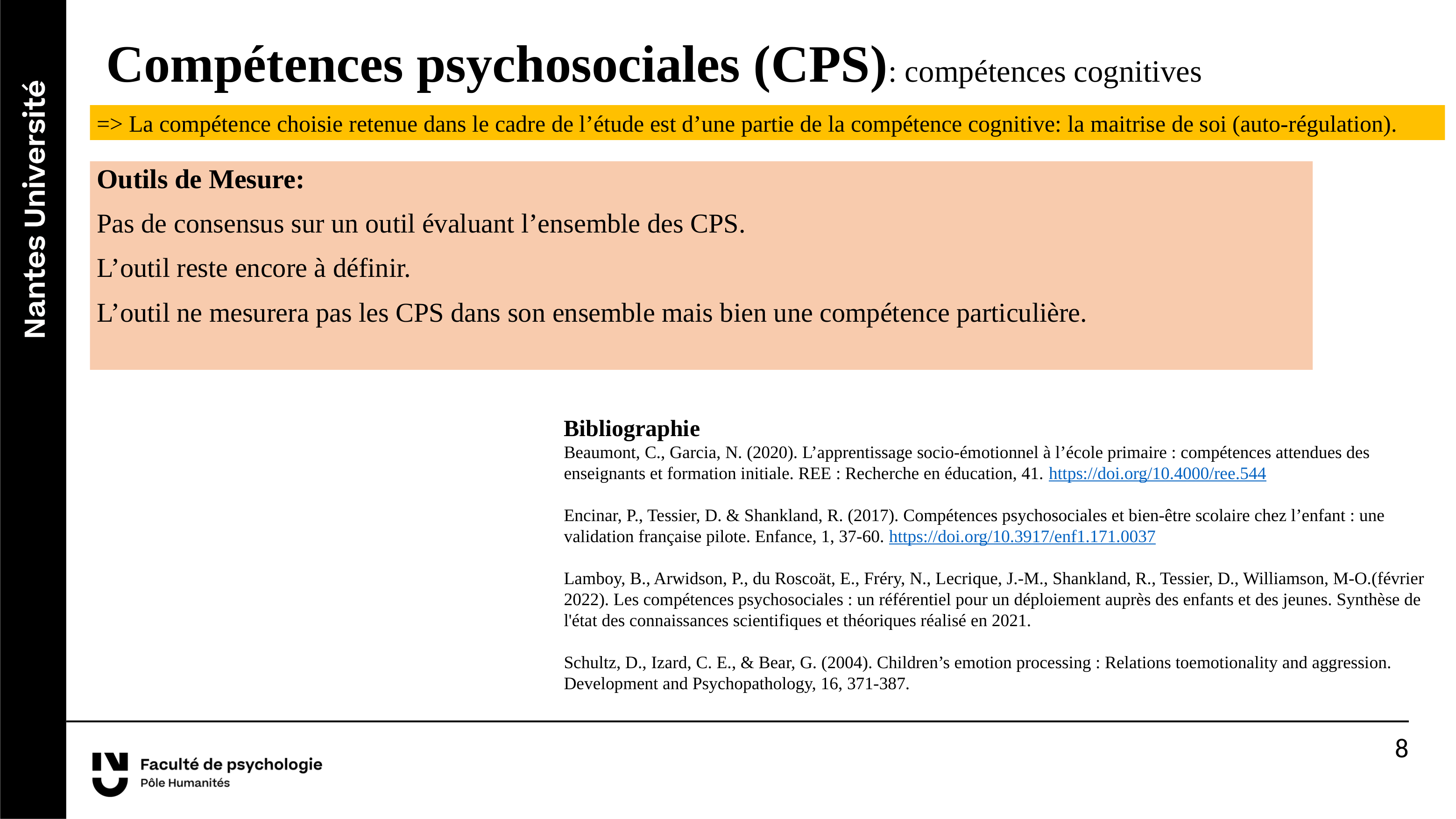

8
# Compétences psychosociales (CPS): compétences cognitives
=> La compétence choisie retenue dans le cadre de l’étude est d’une partie de la compétence cognitive: la maitrise de soi (auto-régulation).
Outils de Mesure:
Pas de consensus sur un outil évaluant l’ensemble des CPS.
L’outil reste encore à définir.
L’outil ne mesurera pas les CPS dans son ensemble mais bien une compétence particulière.
Bibliographie
Beaumont, C., Garcia, N. (2020). L’apprentissage socio-émotionnel à l’école primaire : compétences attendues des enseignants et formation initiale. REE : Recherche en éducation, 41. https://doi.org/10.4000/ree.544

Encinar, P., Tessier, D. & Shankland, R. (2017). Compétences psychosociales et bien-être scolaire chez l’enfant : une validation française pilote. Enfance, 1, 37-60. https://doi.org/10.3917/enf1.171.0037

Lamboy, B., Arwidson, P., du Roscoät, E., Fréry, N., Lecrique, J.-M., Shankland, R., Tessier, D., Williamson, M-O.(février 2022). Les compétences psychosociales : un référentiel pour un déploiement auprès des enfants et des jeunes. Synthèse de l'état des connaissances scientifiques et théoriques réalisé en 2021.

Schultz, D., Izard, C. E., & Bear, G. (2004). Children’s emotion processing : Relations toemotionality and aggression. Development and Psychopathology, 16, 371-387.